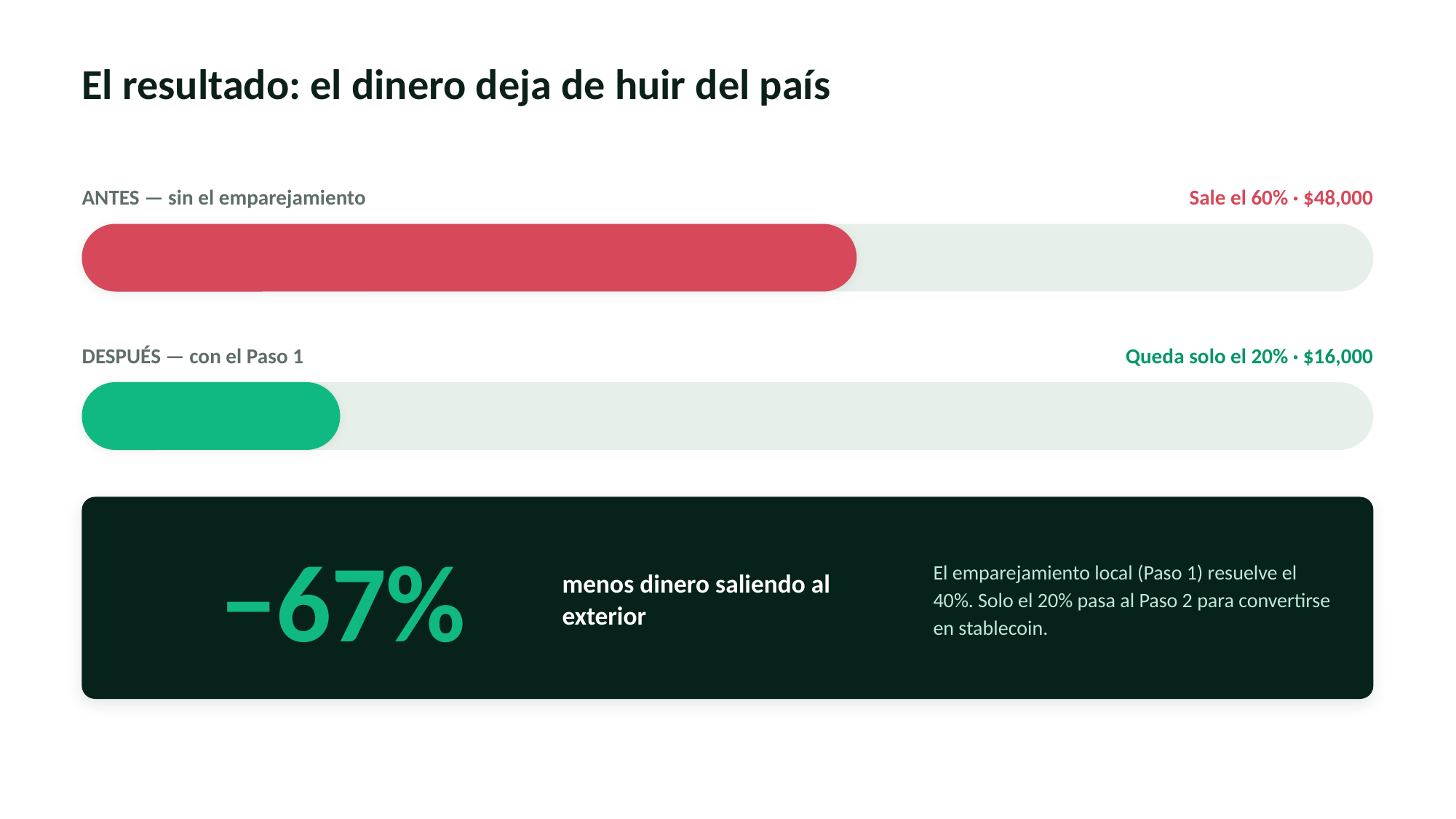

El resultado: el dinero deja de huir del país
ANTES — sin el emparejamiento
Sale el 60% · $48,000

DESPUÉS — con el Paso 1
Queda solo el 20% · $16,000

−67%
menos dinero saliendo al exterior
El emparejamiento local (Paso 1) resuelve el 40%. Solo el 20% pasa al Paso 2 para convertirse en stablecoin.